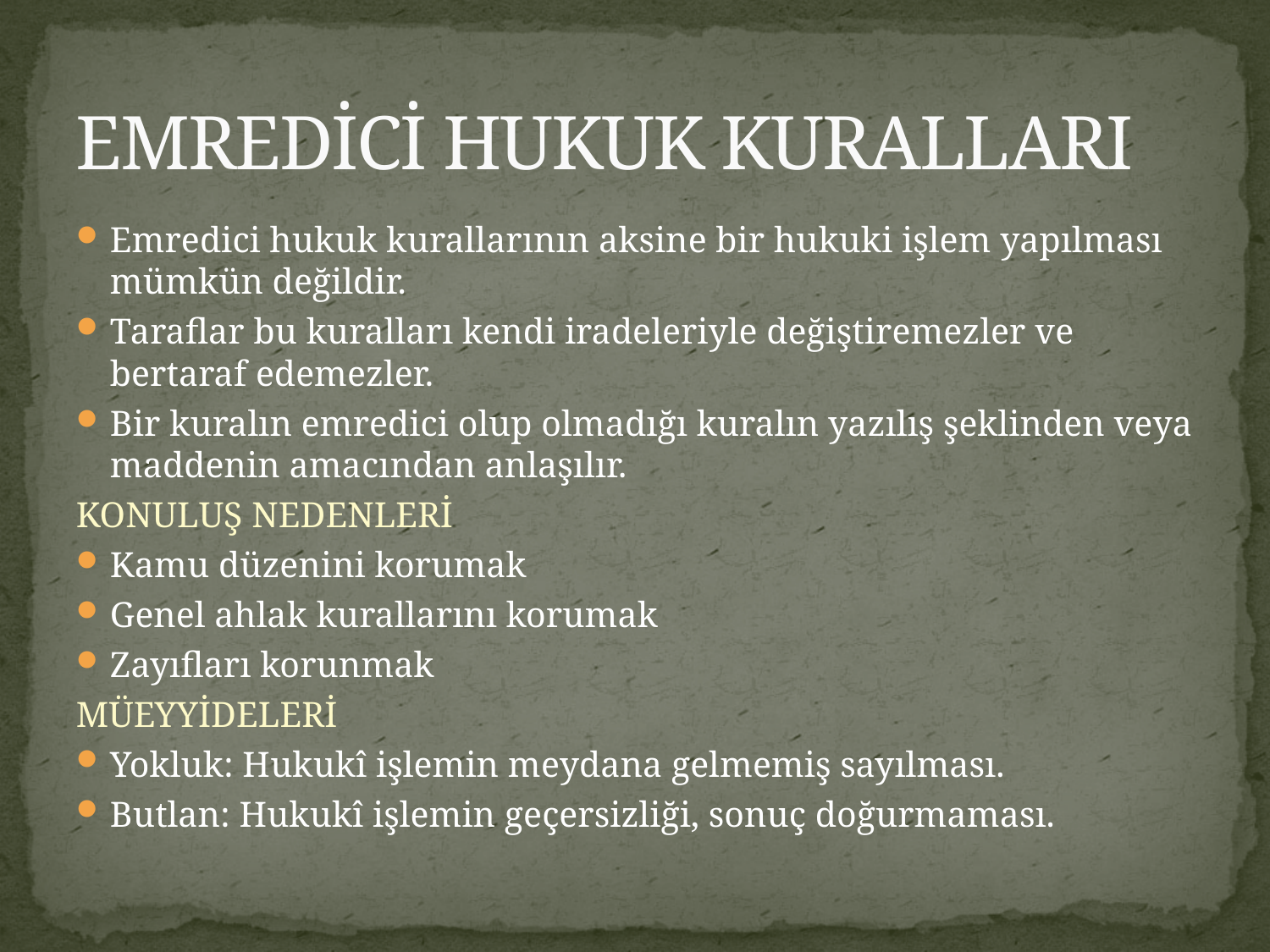

# EMREDİCİ HUKUK KURALLARI
Emredici hukuk kurallarının aksine bir hukuki işlem yapılması mümkün değildir.
Taraflar bu kuralları kendi iradeleriyle değiştiremezler ve bertaraf edemezler.
Bir kuralın emredici olup olmadığı kuralın yazılış şeklinden veya maddenin amacından anlaşılır.
KONULUŞ NEDENLERİ
Kamu düzenini korumak
Genel ahlak kurallarını korumak
Zayıfları korunmak
MÜEYYİDELERİ
Yokluk: Hukukî işlemin meydana gelmemiş sayılması.
Butlan: Hukukî işlemin geçersizliği, sonuç doğurmaması.